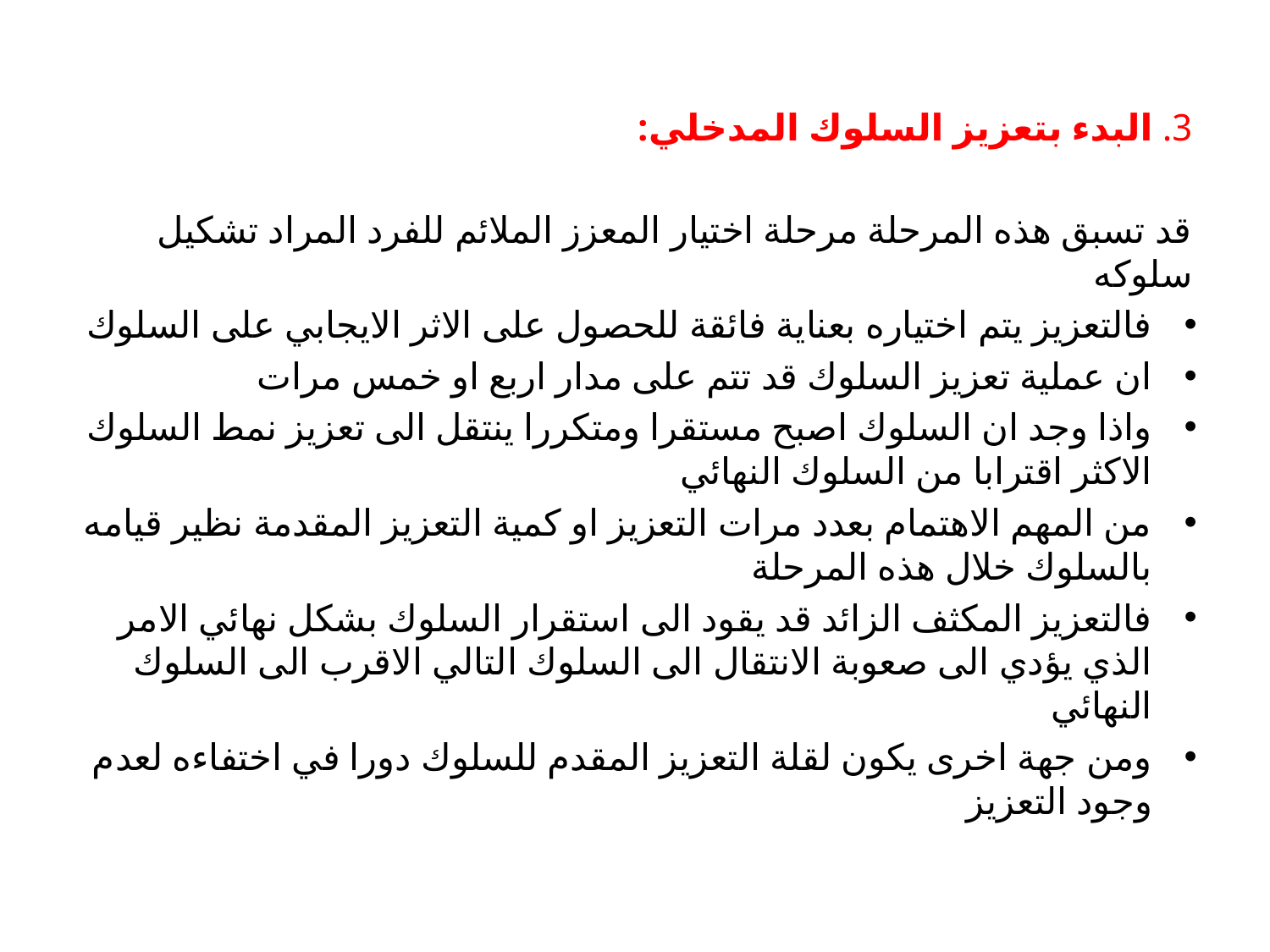

3. البدء بتعزيز السلوك المدخلي:

قد تسبق هذه المرحلة مرحلة اختيار المعزز الملائم للفرد المراد تشكيل سلوكه
فالتعزيز يتم اختياره بعناية فائقة للحصول على الاثر الايجابي على السلوك
ان عملية تعزيز السلوك قد تتم على مدار اربع او خمس مرات
واذا وجد ان السلوك اصبح مستقرا ومتكررا ينتقل الى تعزيز نمط السلوك الاكثر اقترابا من السلوك النهائي
من المهم الاهتمام بعدد مرات التعزيز او كمية التعزيز المقدمة نظير قيامه بالسلوك خلال هذه المرحلة
فالتعزيز المكثف الزائد قد يقود الى استقرار السلوك بشكل نهائي الامر الذي يؤدي الى صعوبة الانتقال الى السلوك التالي الاقرب الى السلوك النهائي
ومن جهة اخرى يكون لقلة التعزيز المقدم للسلوك دورا في اختفاءه لعدم وجود التعزيز